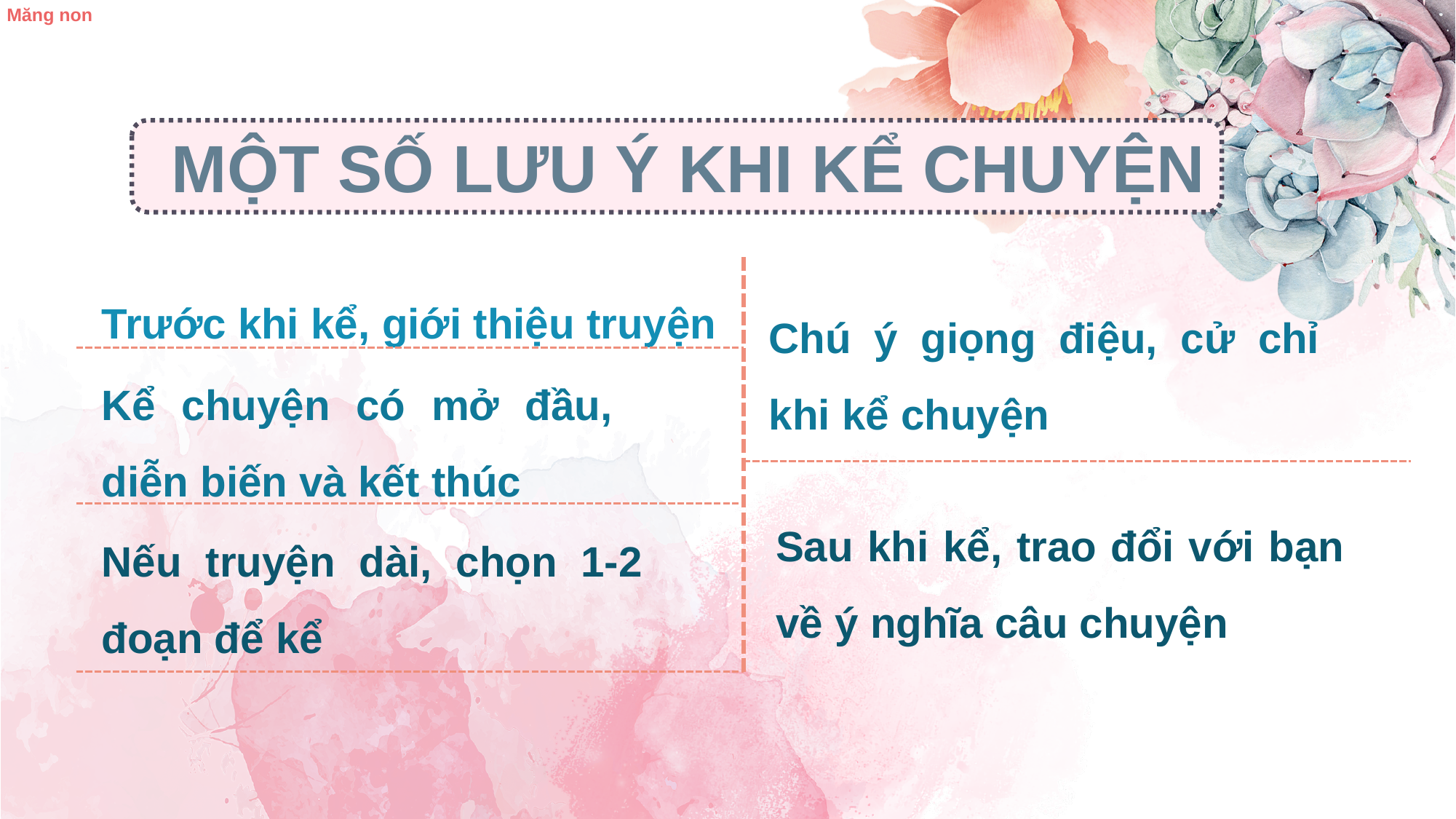

MỘT SỐ LƯU Ý KHI KỂ CHUYỆN
Trước khi kể, giới thiệu truyện
Chú ý giọng điệu, cử chỉ khi kể chuyện
Kể chuyện có mở đầu, diễn biến và kết thúc
Sau khi kể, trao đổi với bạn về ý nghĩa câu chuyện
Nếu truyện dài, chọn 1-2 đoạn để kể